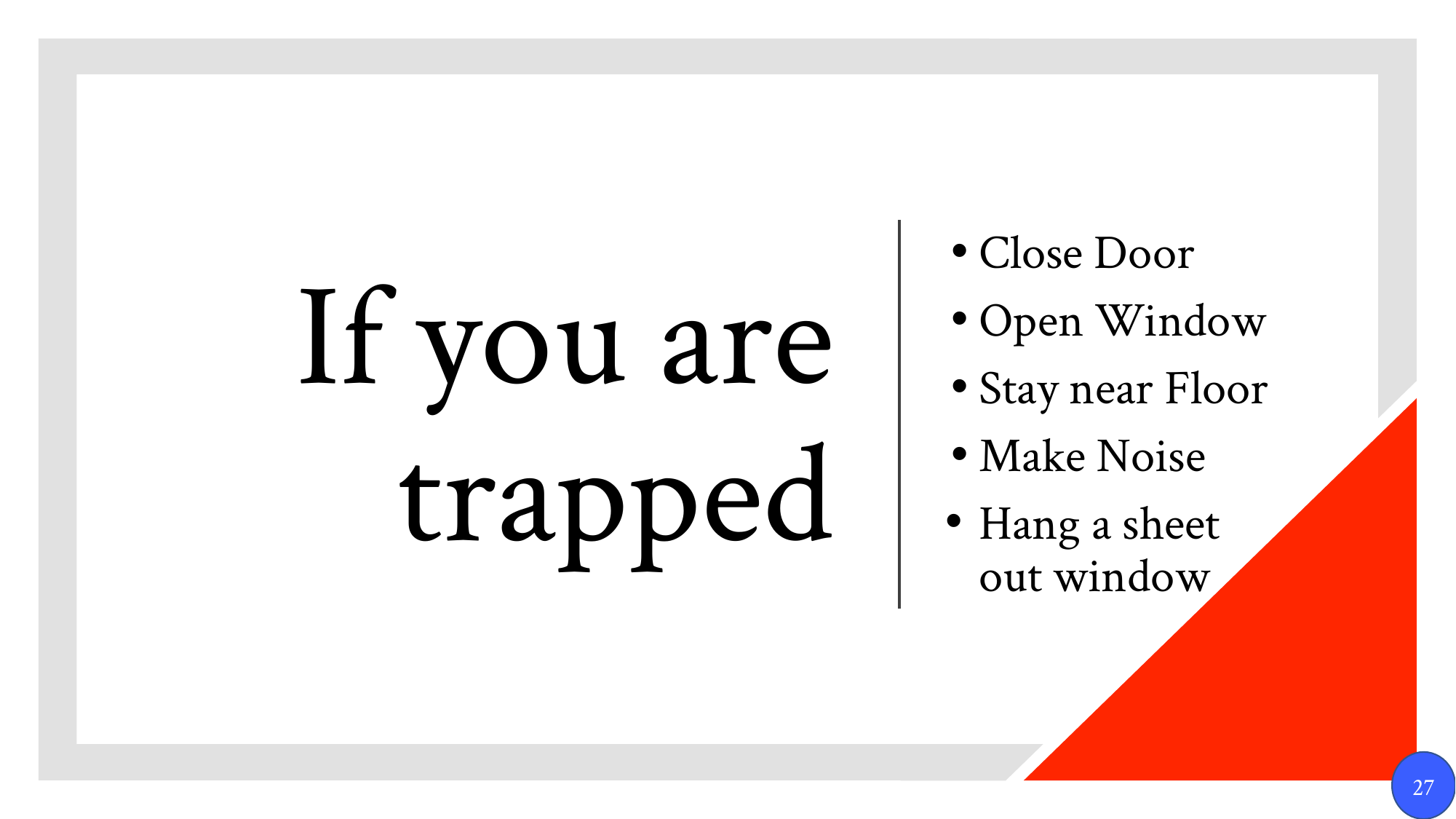

# If you are trapped
Close Door
Open Window
Stay near Floor
Make Noise
Hang a sheet out window

27